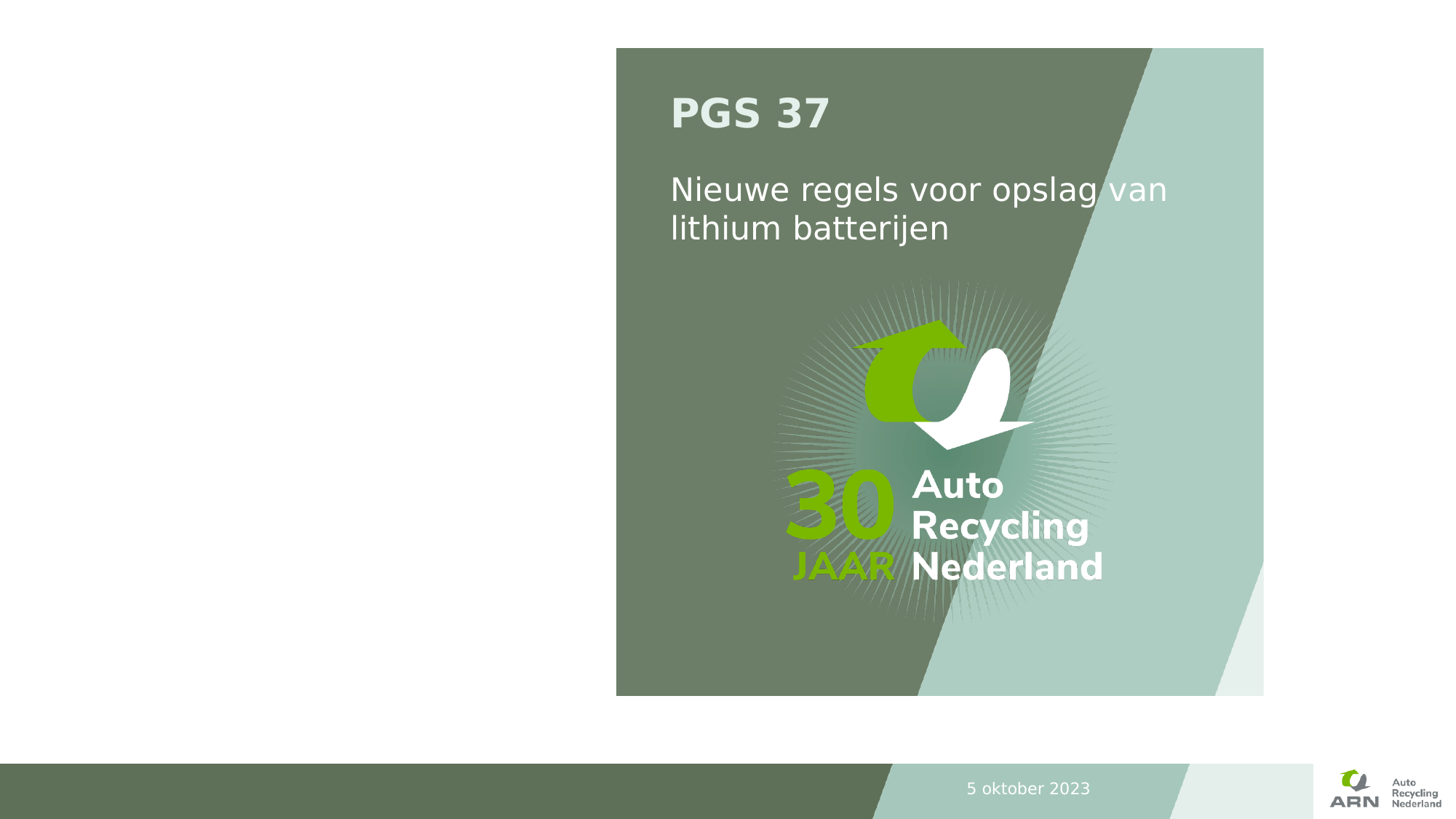

# PGS 37
Nieuwe regels voor opslag van lithium batterijen
5 oktober 2023